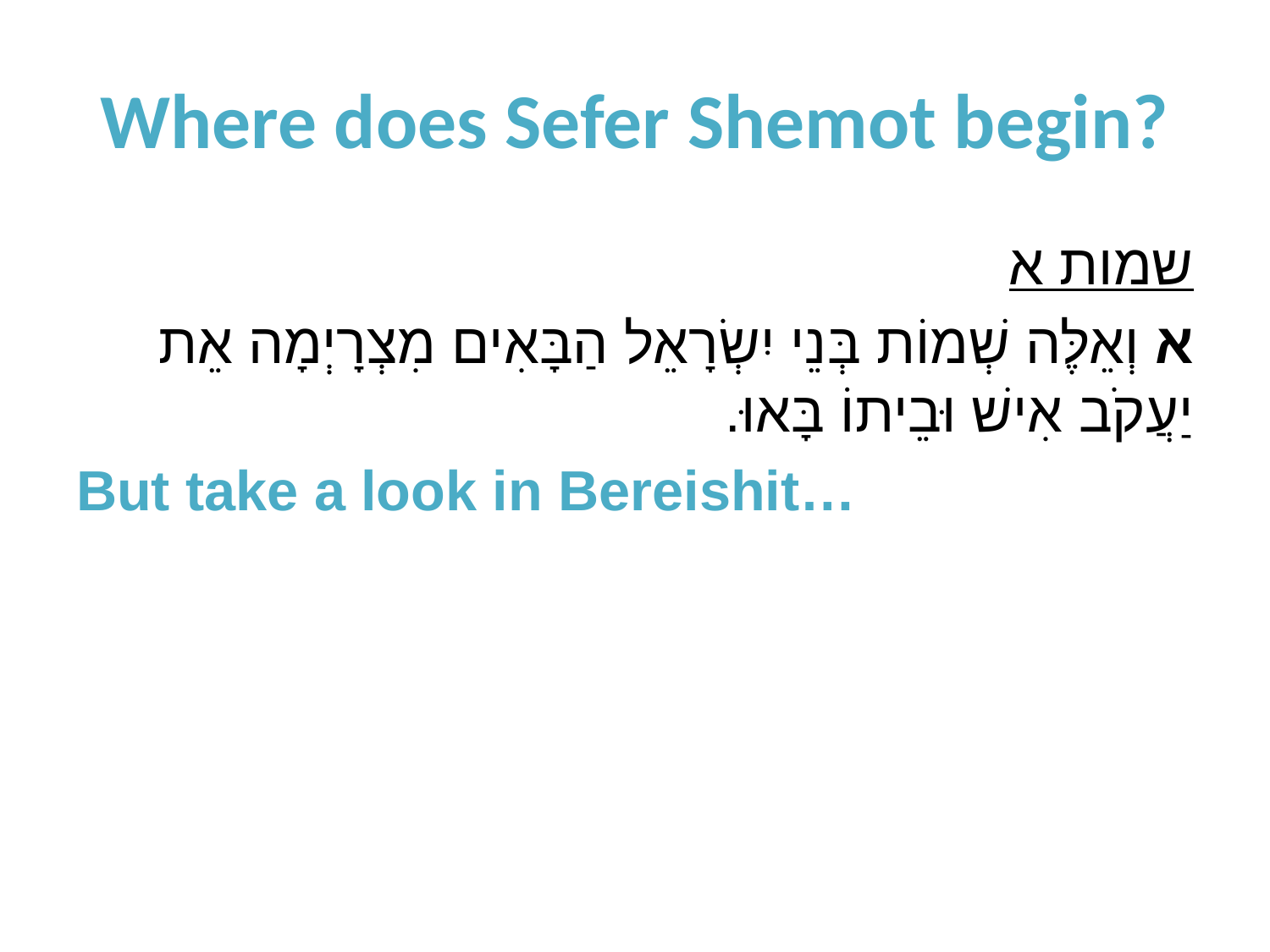

# Where does Sefer Shemot begin?
שמות א
א וְאֵלֶּה שְׁמוֹת בְּנֵי יִשְׂרָאֵל הַבָּאִים מִצְרָיְמָה אֵת יַעֲקֹב אִישׁ וּבֵיתוֹ בָּאוּ.
But take a look in Bereishit…